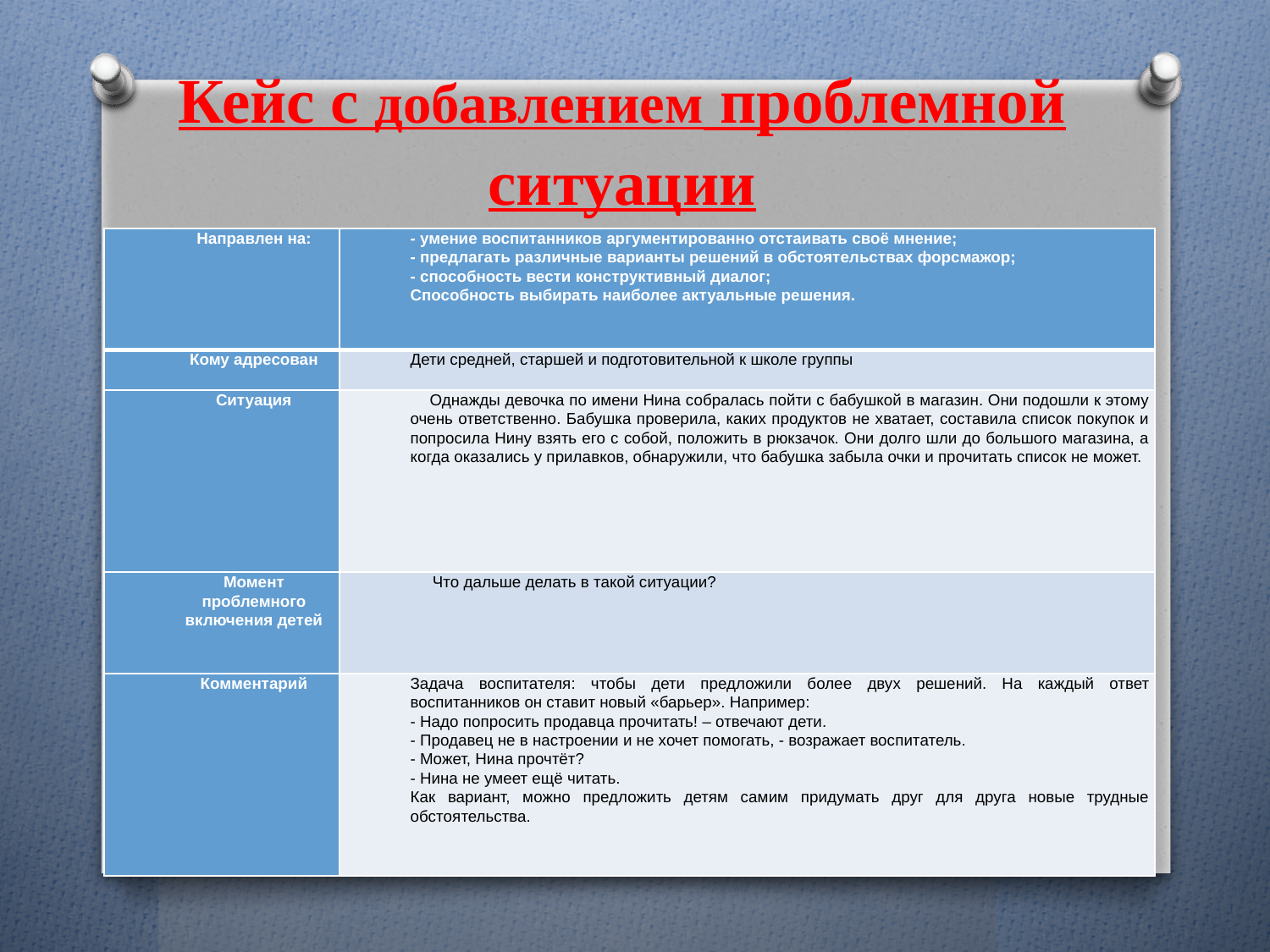

#
Кейс с добавлением проблемной ситуации
| Направлен на: | - умение воспитанников аргументированно отстаивать своё мнение; - предлагать различные варианты решений в обстоятельствах форсмажор; - способность вести конструктивный диалог; Способность выбирать наиболее актуальные решения. |
| --- | --- |
| Кому адресован | Дети средней, старшей и подготовительной к школе группы |
| Ситуация | Однажды девочка по имени Нина собралась пойти с бабушкой в магазин. Они подошли к этому очень ответственно. Бабушка проверила, каких продуктов не хватает, составила список покупок и попросила Нину взять его с собой, положить в рюкзачок. Они долго шли до большого магазина, а когда оказались у прилавков, обнаружили, что бабушка забыла очки и прочитать список не может. |
| Момент проблемного включения детей | Что дальше делать в такой ситуации? |
| Комментарий | Задача воспитателя: чтобы дети предложили более двух решений. На каждый ответ воспитанников он ставит новый «барьер». Например: - Надо попросить продавца прочитать! – отвечают дети. - Продавец не в настроении и не хочет помогать, - возражает воспитатель. - Может, Нина прочтёт? - Нина не умеет ещё читать. Как вариант, можно предложить детям самим придумать друг для друга новые трудные обстоятельства. |